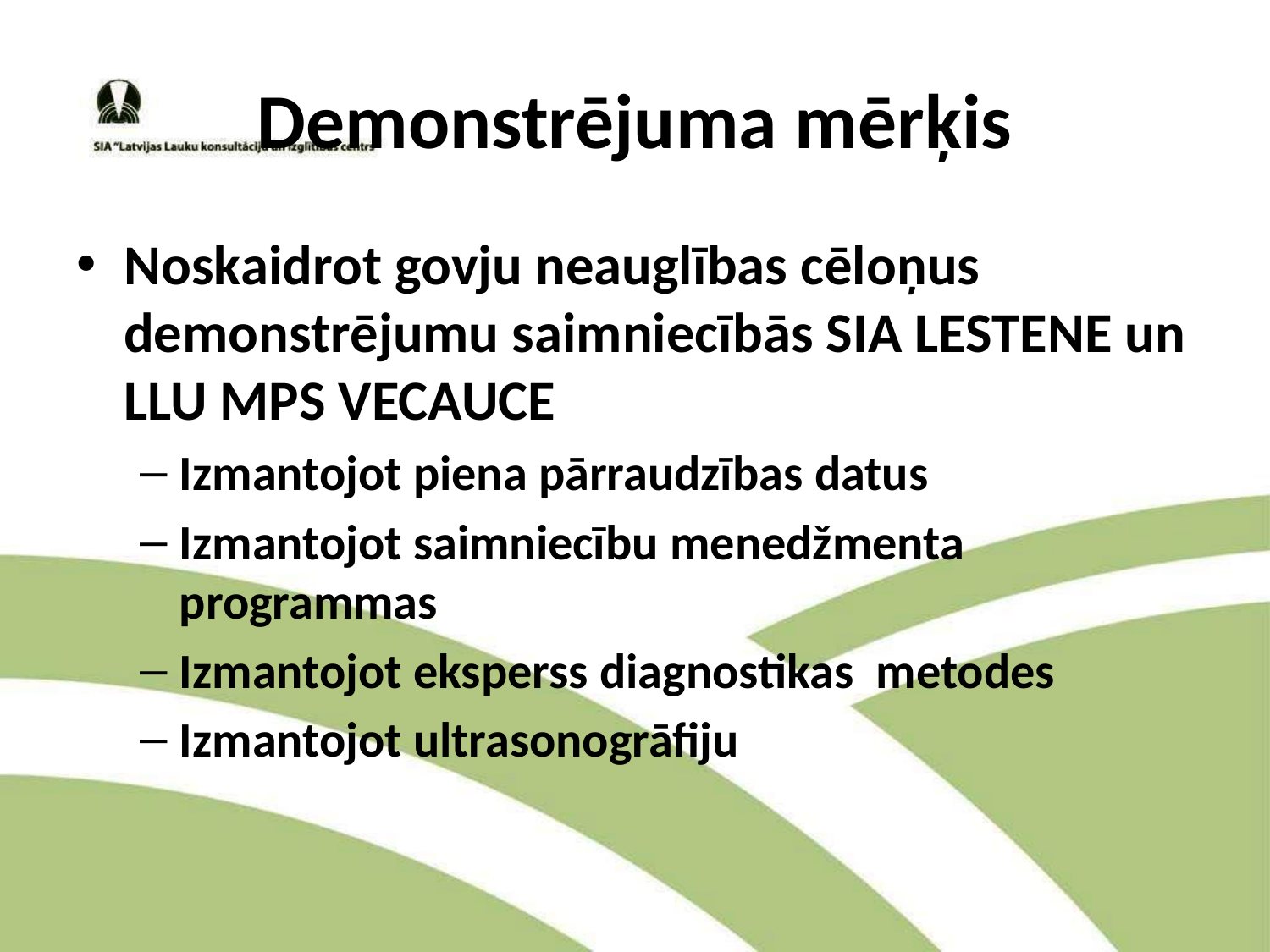

# Demonstrējuma mērķis
Noskaidrot govju neauglības cēloņus demonstrējumu saimniecībās SIA LESTENE un LLU MPS VECAUCE
Izmantojot piena pārraudzības datus
Izmantojot saimniecību menedžmenta programmas
Izmantojot eksperss diagnostikas  metodes
Izmantojot ultrasonogrāfiju